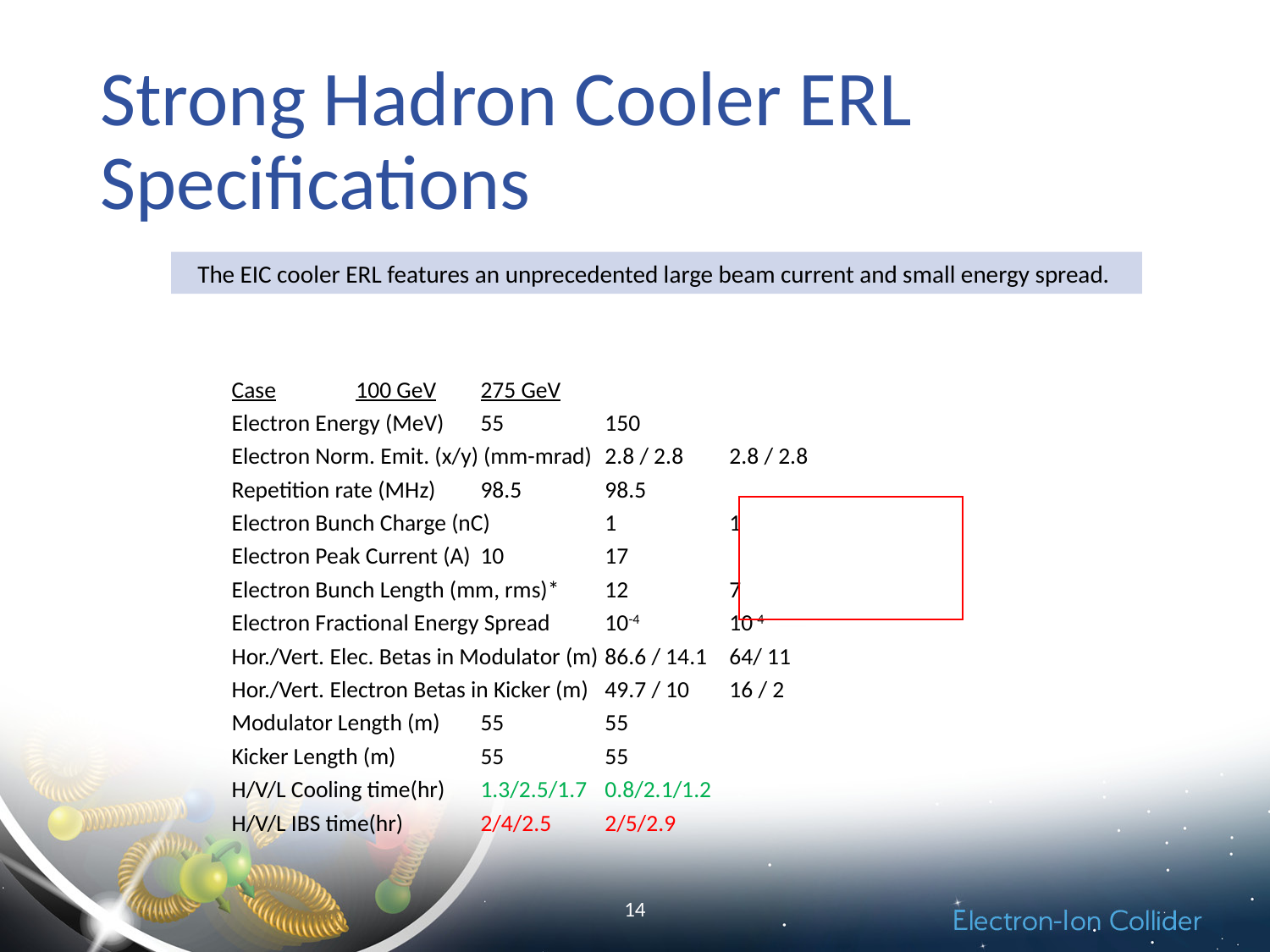

# Strong Hadron Cooler ERL Specifications

The EIC cooler ERL features an unprecedented large beam current and small energy spread.
Case	100 GeV	275 GeV
Electron Energy (MeV)	55	150
Electron Norm. Emit. (x/y) (mm-mrad)	2.8 / 2.8	2.8 / 2.8
Repetition rate (MHz)	98.5	98.5
Electron Bunch Charge (nC)	1	1
Electron Peak Current (A)	10	17
Electron Bunch Length (mm, rms)*	12	7
Electron Fractional Energy Spread	10-4	10-4
Hor./Vert. Elec. Betas in Modulator (m)	86.6 / 14.1	64/ 11
Hor./Vert. Electron Betas in Kicker (m)	49.7 / 10	16 / 2
Modulator Length (m)	55	55
Kicker Length (m)	55	55
H/V/L Cooling time(hr)	1.3/2.5/1.7	0.8/2.1/1.2
H/V/L IBS time(hr)	2/4/2.5	2/5/2.9

14